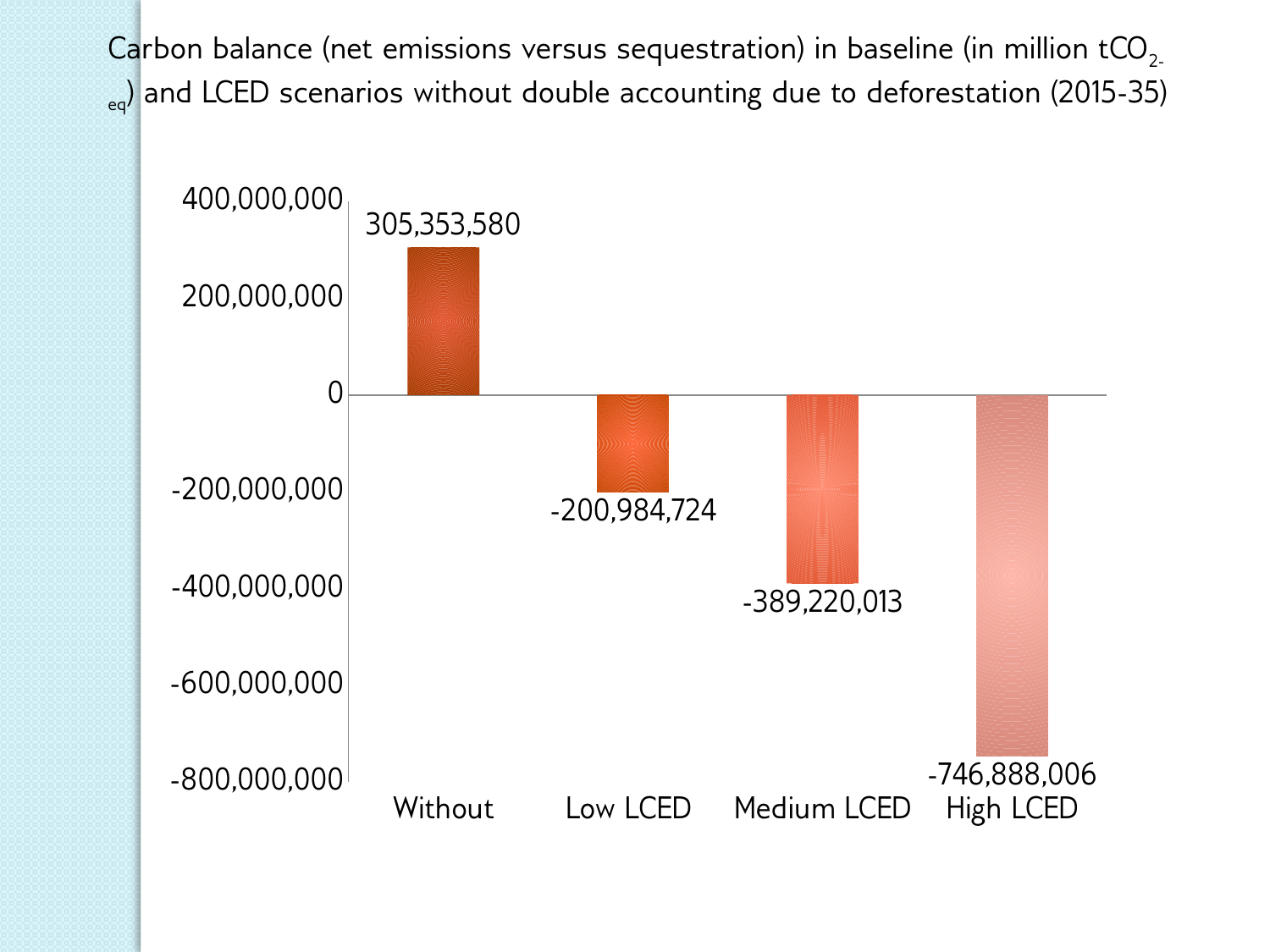

Carbon balance (net emissions versus sequestration) in baseline (in million tCO2-eq) and LCED scenarios without double accounting due to deforestation (2015-35)

### Chart

| Category | Total (in millions) |
|---|---|
| Without | 305353580.0 |
| Low LCED  | -200984724.0 |
| Medium LCED | -389220013.0 |
| High LCED | -746888006.0 |